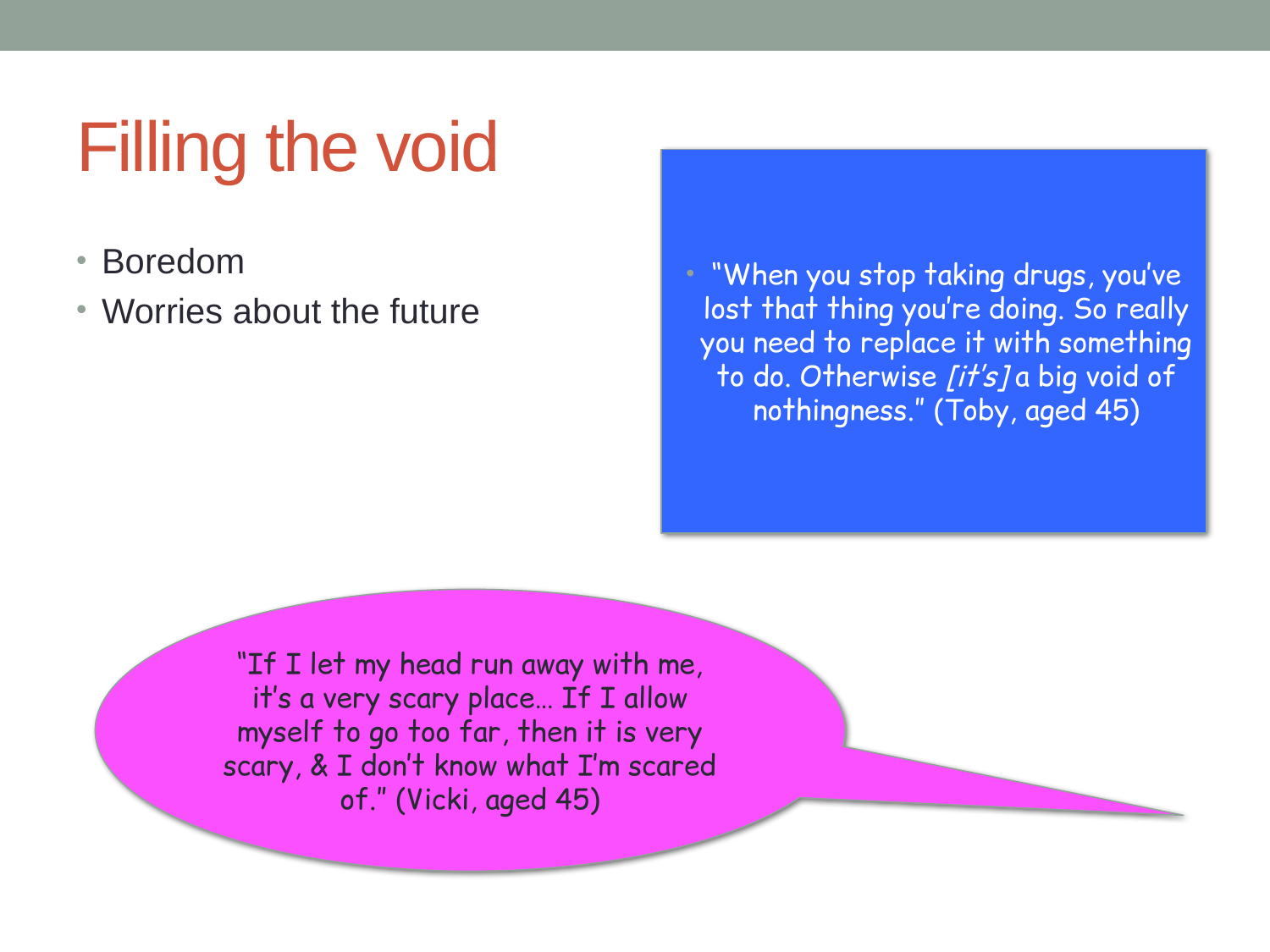

# Filling the void
“When you stop taking drugs, you’ve lost that thing you’re doing. So really you need to replace it with something to do. Otherwise [it’s] a big void of nothingness.” (Toby, aged 45)
Boredom
Worries about the future
“If I let my head run away with me, it’s a very scary place… If I allow myself to go too far, then it is very scary, & I don’t know what I’m scared of.” (Vicki, aged 45)